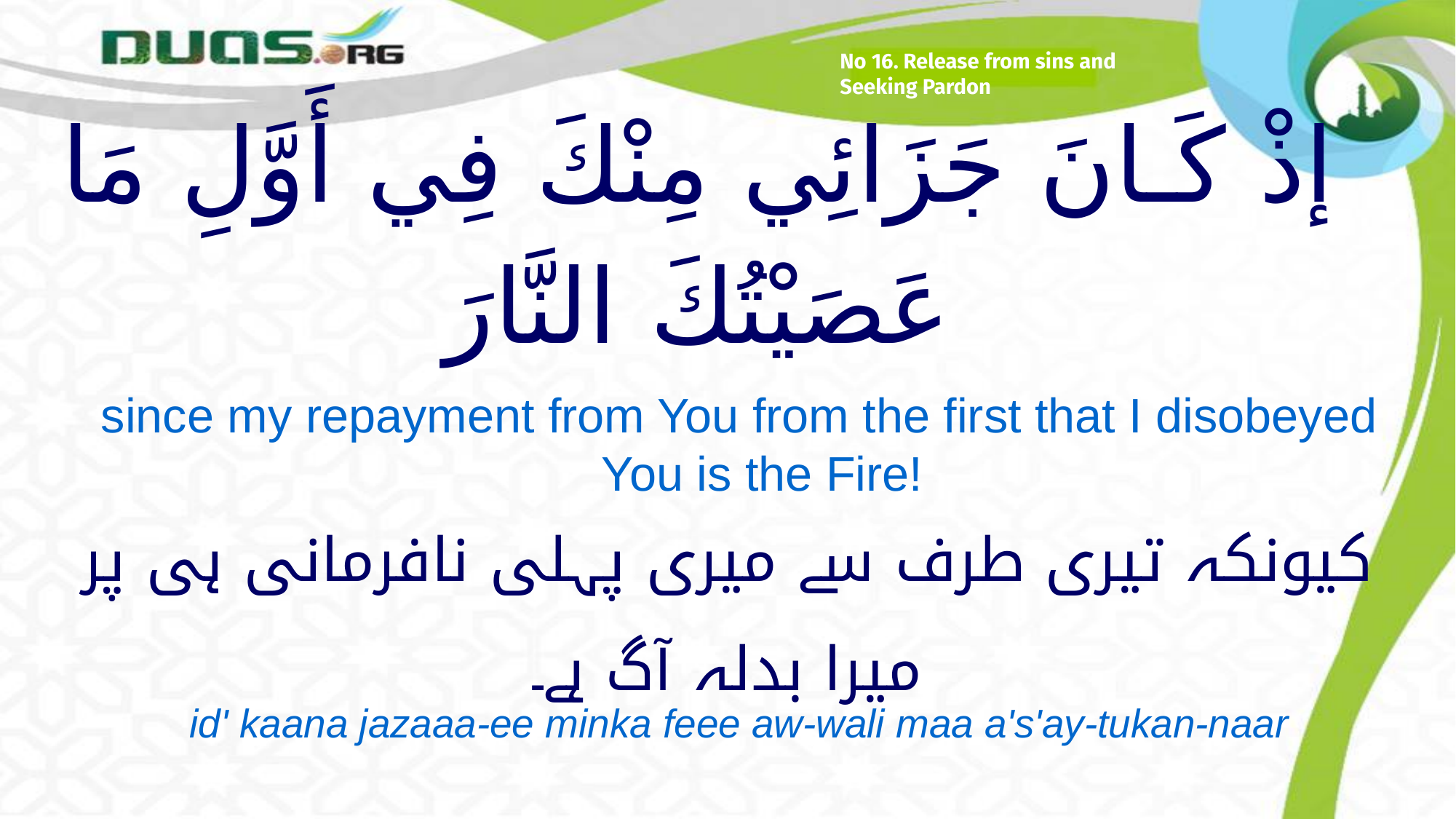

No 16. Release from sins and Seeking Pardon

# إذْ كَـانَ جَزَائِي مِنْكَ فِي أَوَّلِ مَا عَصَيْتُكَ النَّارَ
since my repayment from You from the first that I disobeyed You is the Fire!

کیونکہ تیری طرف سے میری پہلی نافرمانی ہی پر میرا بدلہ آگ ہے۔
id' kaana jazaaa-ee minka feee aw-wali maa a's'ay-tukan-naar